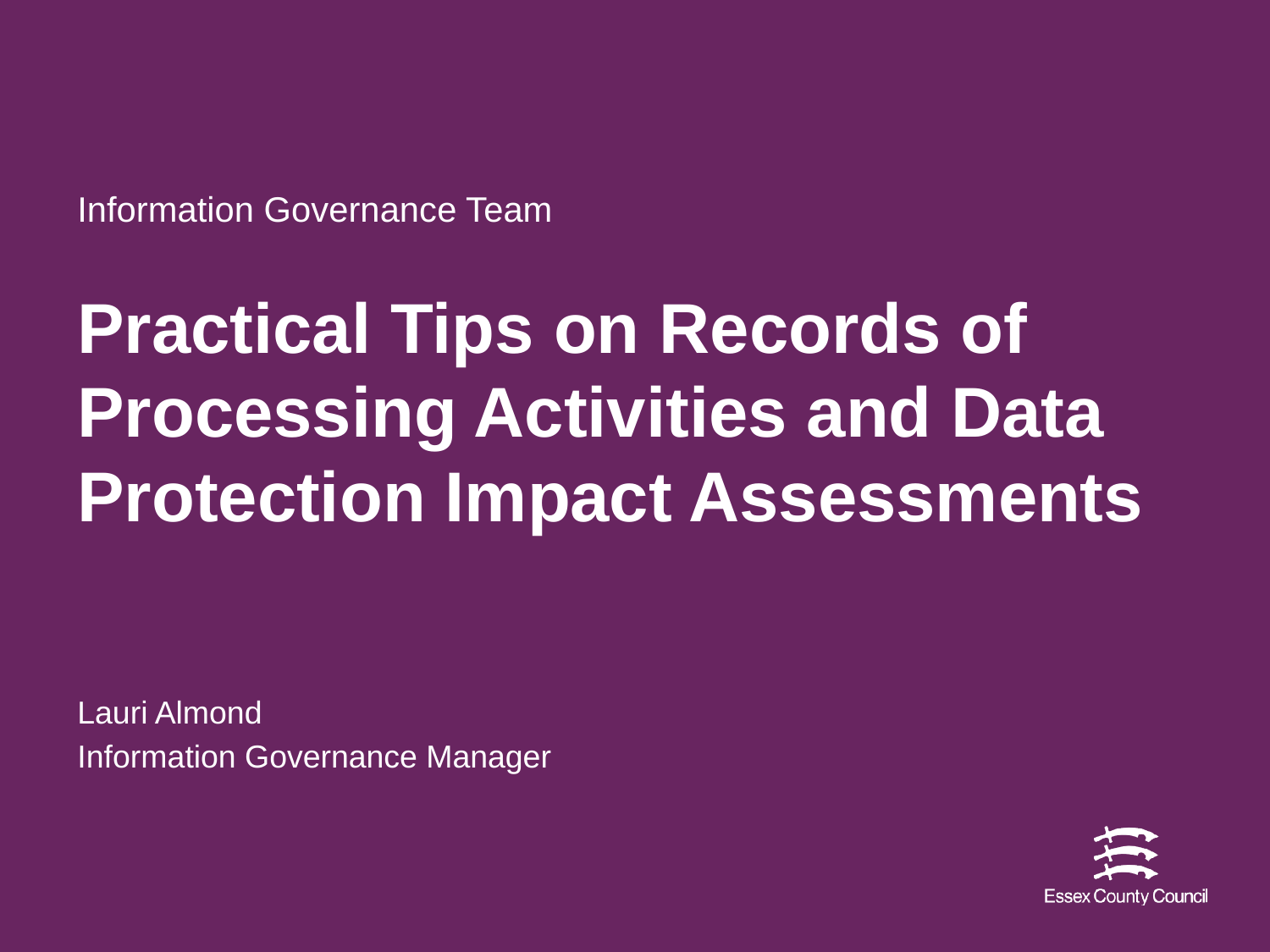

Information Governance Team
# Practical Tips on Records of Processing Activities and Data Protection Impact Assessments
Lauri Almond
Information Governance Manager